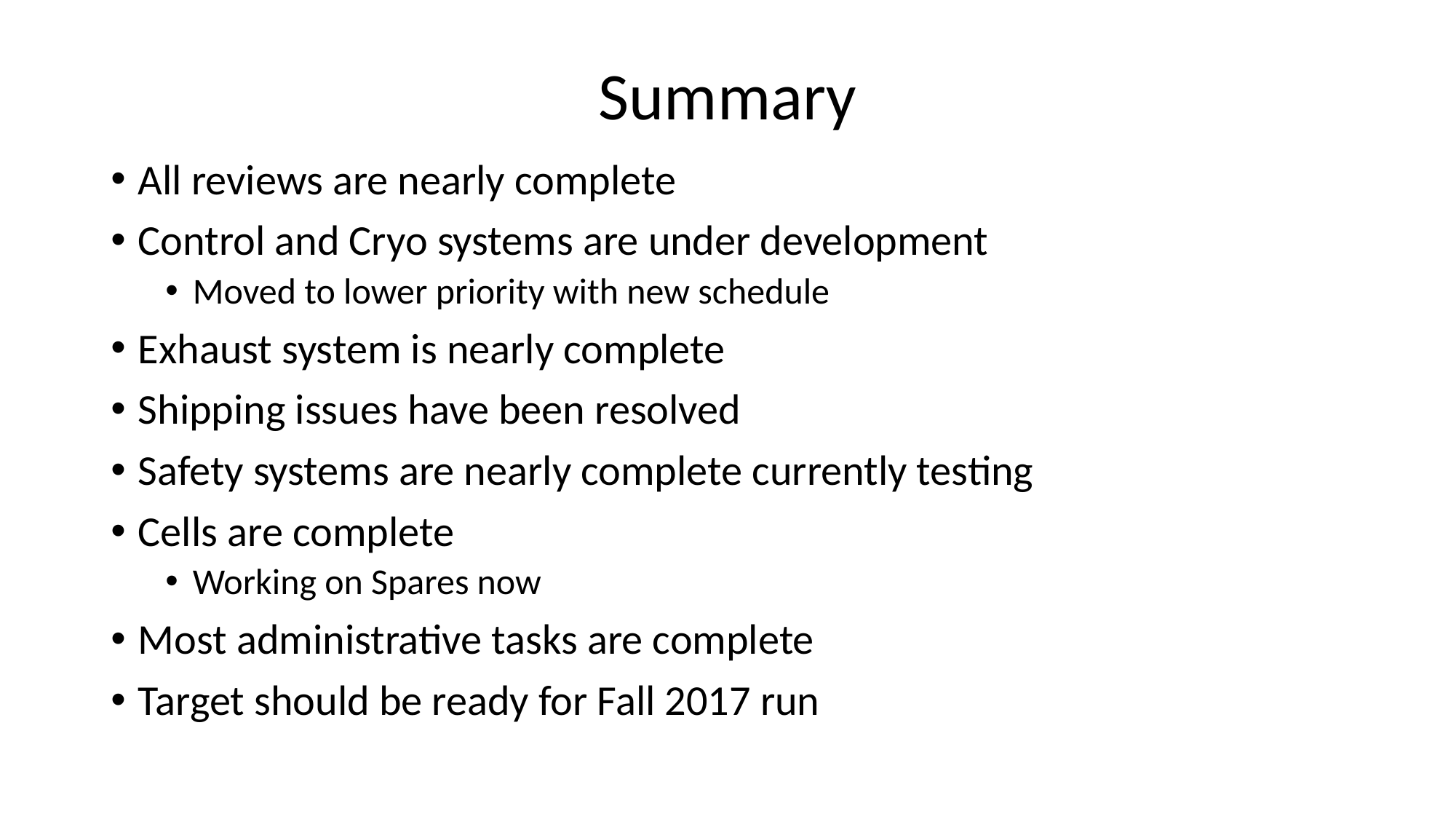

# Summary
All reviews are nearly complete
Control and Cryo systems are under development
Moved to lower priority with new schedule
Exhaust system is nearly complete
Shipping issues have been resolved
Safety systems are nearly complete currently testing
Cells are complete
Working on Spares now
Most administrative tasks are complete
Target should be ready for Fall 2017 run